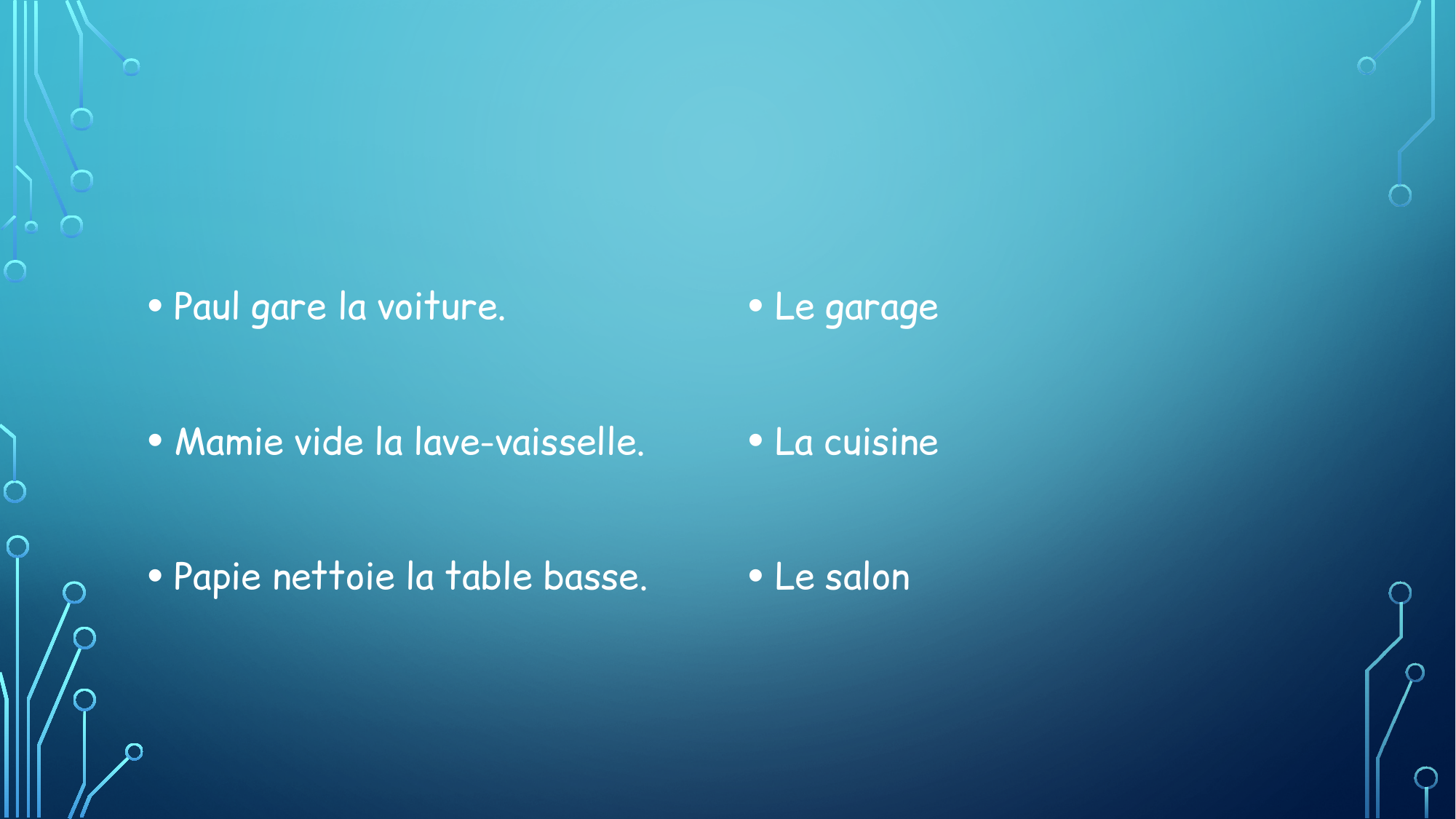

#
Paul gare la voiture.

Mamie vide la lave-vaisselle.

Papie nettoie la table basse.
Le garage

La cuisine

Le salon